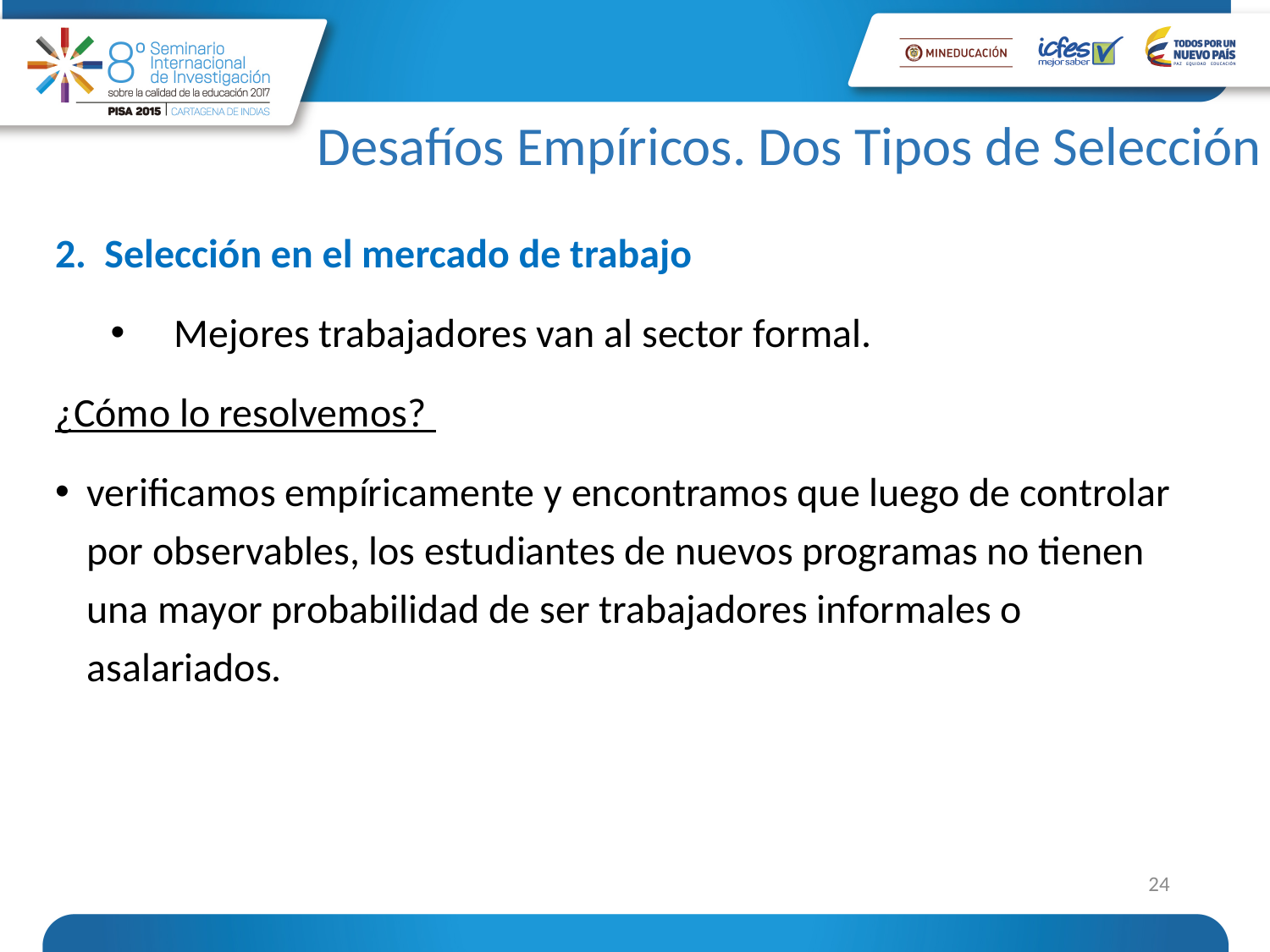

# Desafíos Empíricos. Dos Tipos de Selección
2.  Selección en el mercado de trabajo
Mejores trabajadores van al sector formal.
¿Cómo lo resolvemos?
verificamos empíricamente y encontramos que luego de controlar por observables, los estudiantes de nuevos programas no tienen una mayor probabilidad de ser trabajadores informales o asalariados.

24